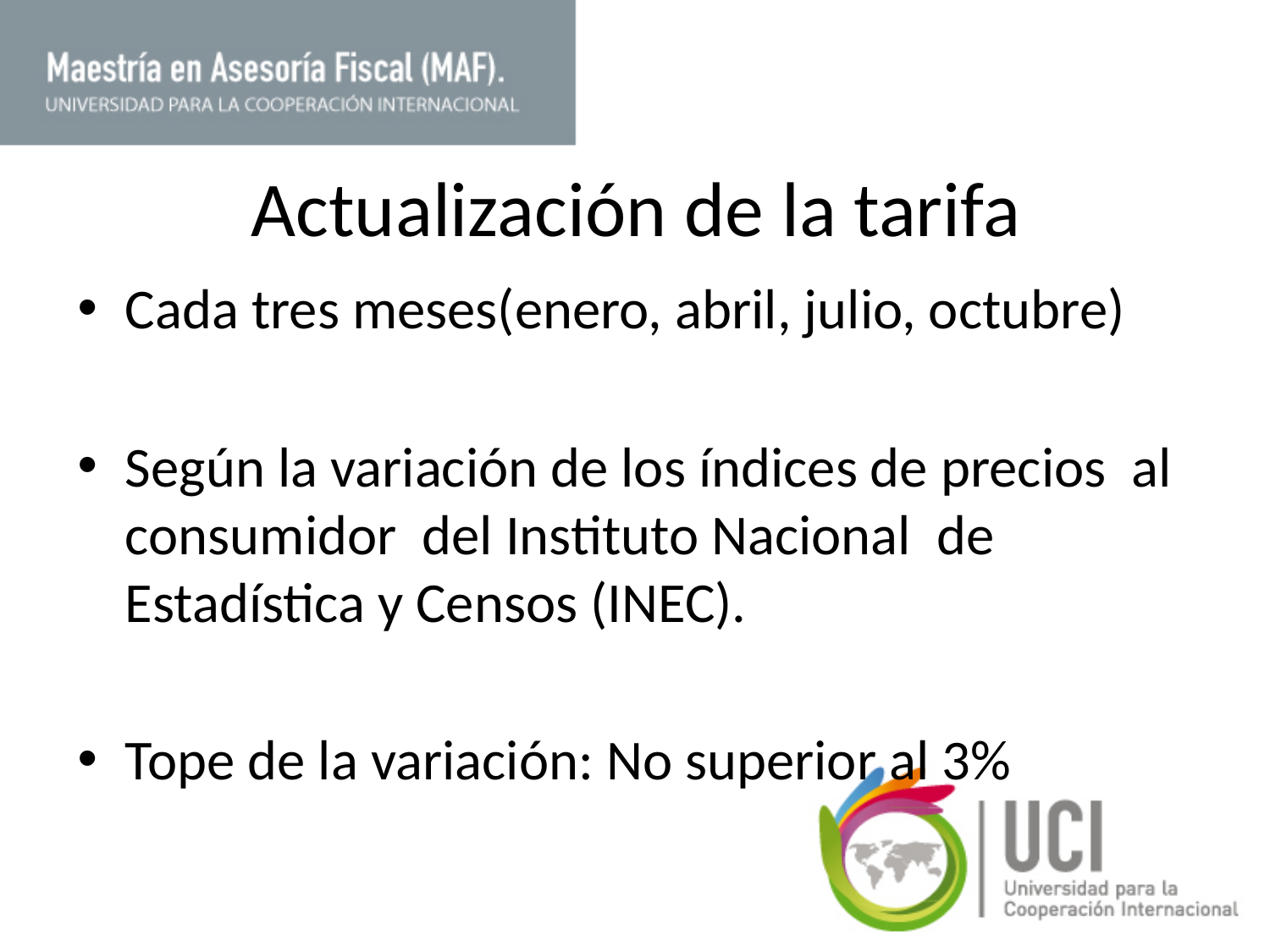

# Actualización de la tarifa
Cada tres meses(enero, abril, julio, octubre)

Según la variación de los índices de precios  al consumidor  del Instituto Nacional  de Estadística y Censos (INEC).

Tope de la variación: No superior al 3%